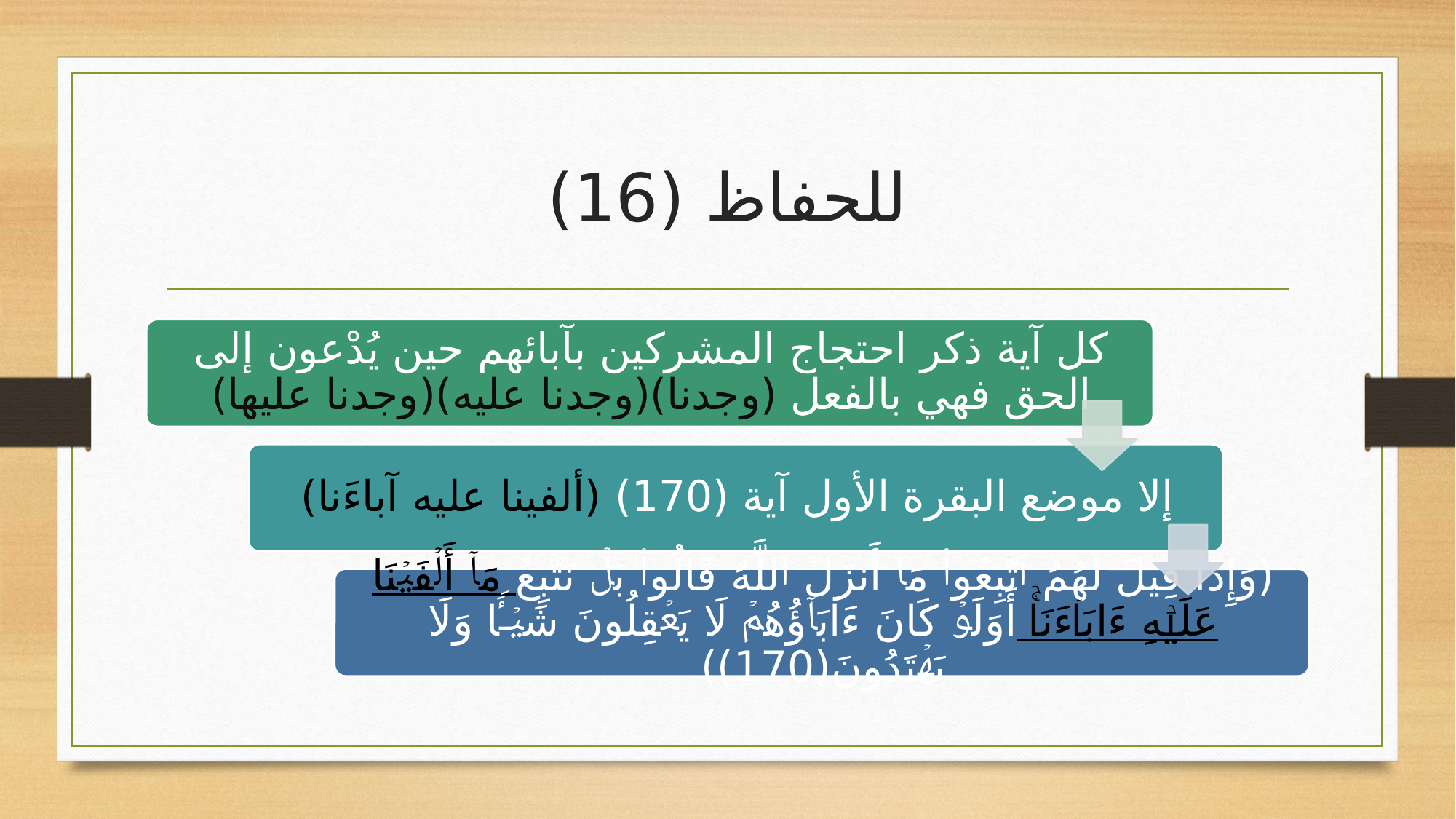

# للحفاظ (16)
كل آية ذكر احتجاج المشركين بآبائهم حين يُدْعون إلى الحق فهي بالفعل (وجدنا)(وجدنا عليه)(وجدنا عليها)
إلا موضع البقرة الأول آية (170) (ألفينا عليه آباءَنا)
(وَإِذَا قِیلَ لَهُمُ ٱتَّبِعُوا۟ مَاۤ أَنزَلَ ٱللَّهُ قَالُوا۟ بَلۡ نَتَّبِعُ مَاۤ أَلۡفَیۡنَا عَلَیۡهِ ءَابَاۤءَنَاۤۚ أَوَلَوۡ كَانَ ءَابَاۤؤُهُمۡ لَا یَعۡقِلُونَ شَیۡـࣰٔا وَلَا یَهۡتَدُونَ(170))